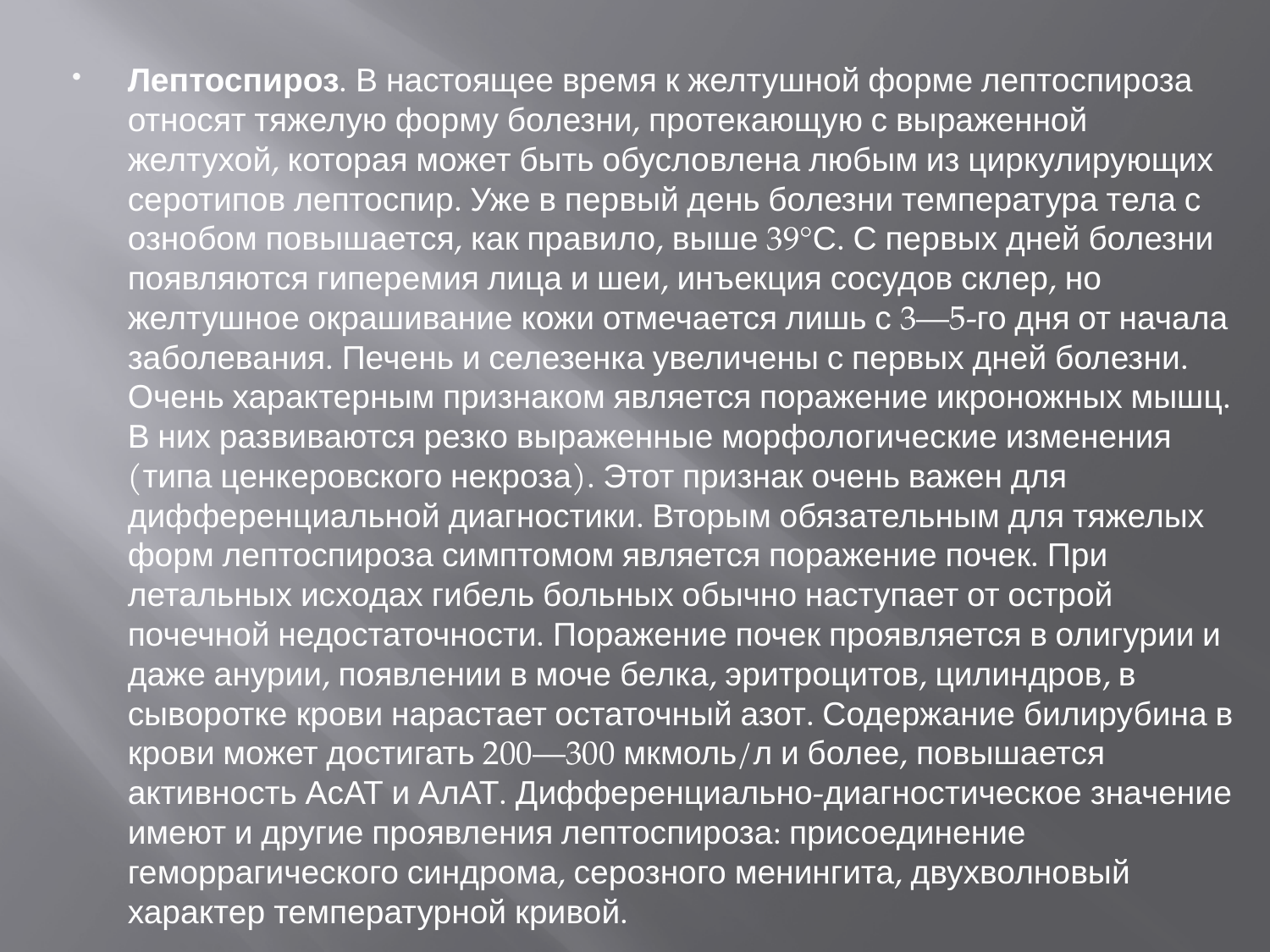

Лептоспироз. В настоящее время к желтушной форме лептоспироза относят тяжелую форму болезни, протекающую с выраженной желтухой, которая может быть обусловлена любым из циркулирующих серотипов лептоспир. Уже в первый день болезни температура тела с ознобом повышается, как правило, выше 39°С. С первых дней болезни появляются гиперемия лица и шеи, инъекция сосудов склер, но желтушное окрашивание кожи отмечается лишь с 3—5-го дня от начала заболевания. Печень и селезенка увеличены с первых дней болезни. Очень характерным признаком является поражение икроножных мышц. В них развиваются резко выраженные морфологические изменения (типа ценкеровского некроза). Этот признак очень важен для дифференциальной диагностики. Вторым обязательным для тяжелых форм лептоспироза симптомом является поражение почек. При летальных исходах гибель больных обычно наступает от острой почечной недостаточности. Поражение почек проявляется в олигурии и даже анурии, появлении в моче белка, эритроцитов, цилиндров, в сыворотке крови нарастает остаточный азот. Содержание билирубина в крови может достигать 200—300 мкмоль/л и более, повышается активность АсАТ и АлАТ. Дифференциально-диагностическое значение имеют и другие проявления лептоспироза: присоединение геморрагического синдрома, серозного менингита, двухволновый характер температурной кривой.